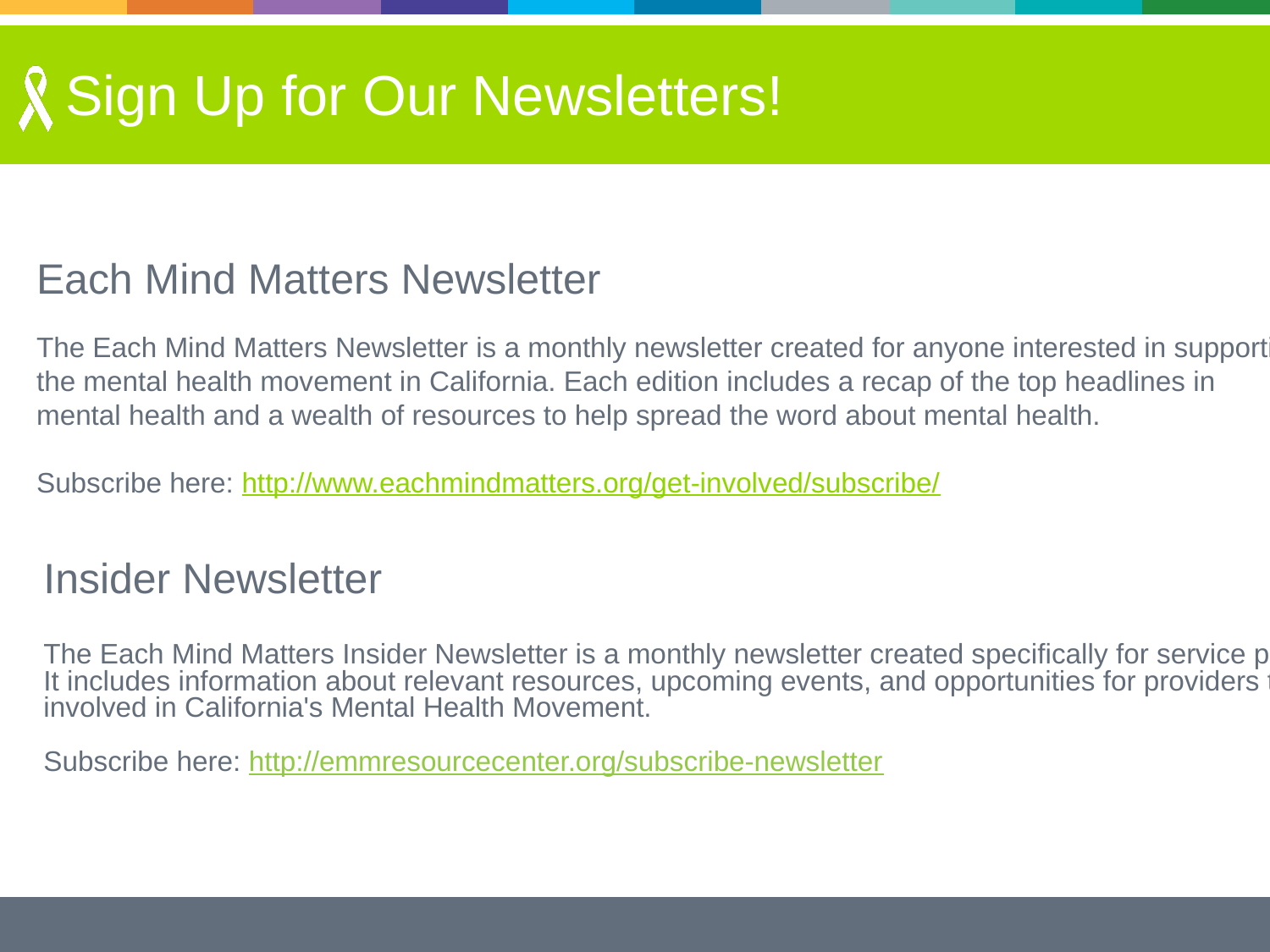

Sign Up for Our Newsletters!

Each Mind Matters Newsletter

The Each Mind Matters Newsletter is a monthly newsletter created for anyone interested in supporting
the mental health movement in California. Each edition includes a recap of the top headlines in
mental health and a wealth of resources to help spread the word about mental health.

Subscribe here: http://www.eachmindmatters.org/get-involved/subscribe/

Insider Newsletter
The Each Mind Matters Insider Newsletter is a monthly newsletter created specifically for service providers.
It includes information about relevant resources, upcoming events, and opportunities for providers to get
involved in California's Mental Health Movement.

Subscribe here: http://emmresourcecenter.org/subscribe-newsletter